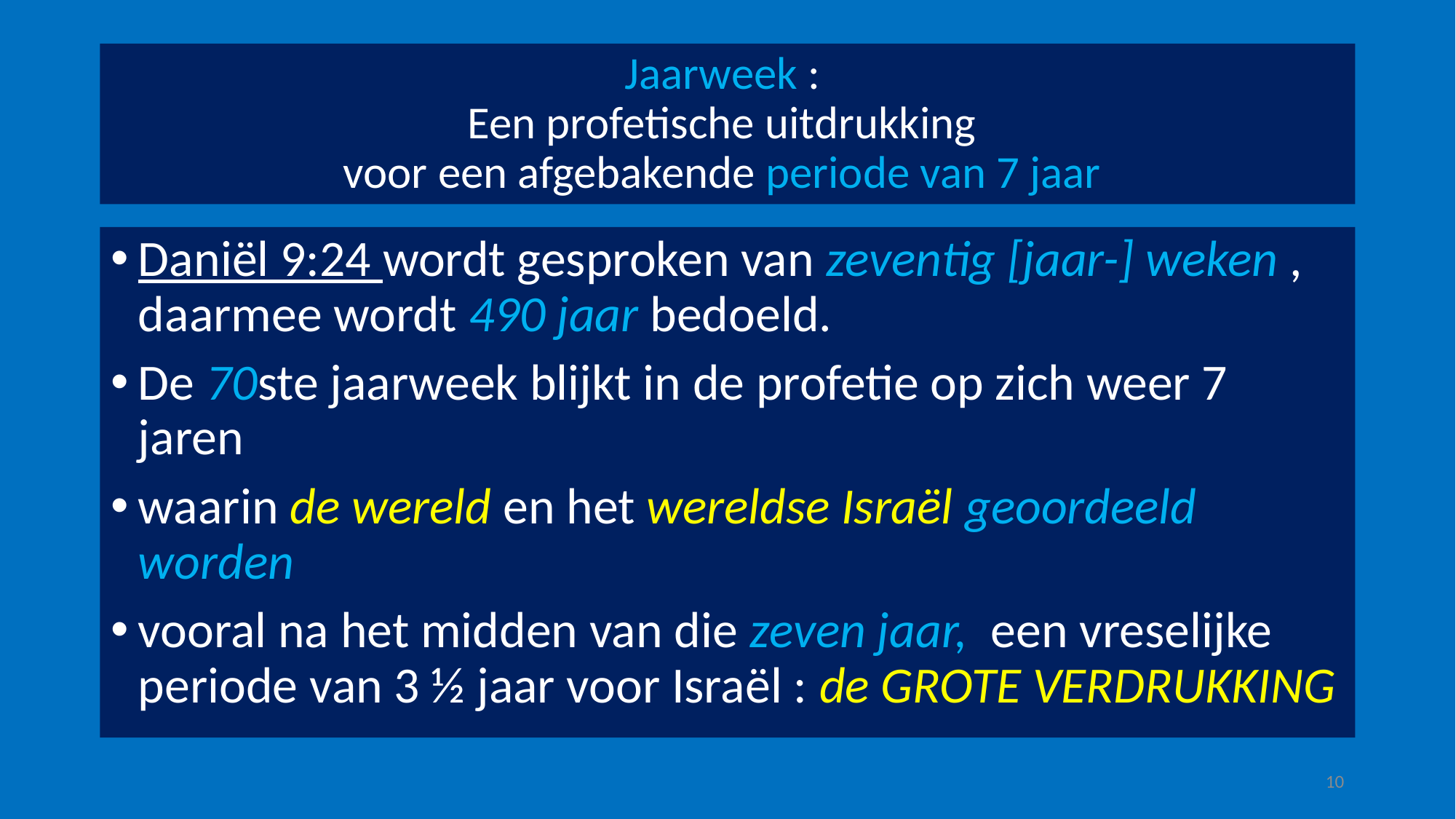

# Jaarweek : Een profetische uitdrukking voor een afgebakende periode van 7 jaar
Daniël 9:24 wordt gesproken van zeventig [jaar-] weken , daarmee wordt 490 jaar bedoeld.
De 70ste jaarweek blijkt in de profetie op zich weer 7 jaren
waarin de wereld en het wereldse Israël geoordeeld worden
vooral na het midden van die zeven jaar,  een vreselijke periode van 3 ½ jaar voor Israël : de GROTE VERDRUKKING
10